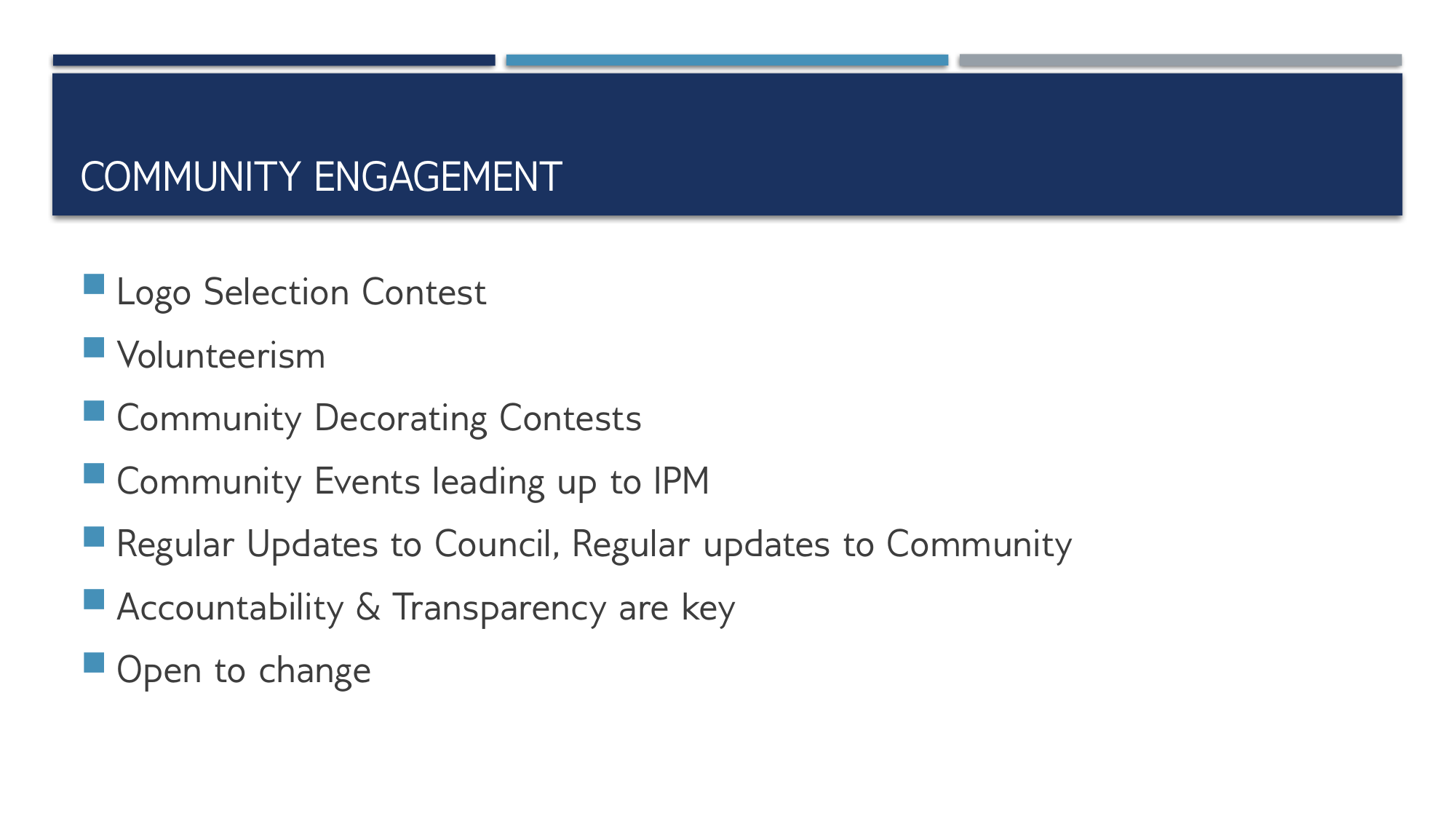

# Community engagement
Logo Selection Contest
Volunteerism
Community Decorating Contests
Community Events leading up to IPM
Regular Updates to Council, Regular updates to Community
Accountability & Transparency are key
Open to change